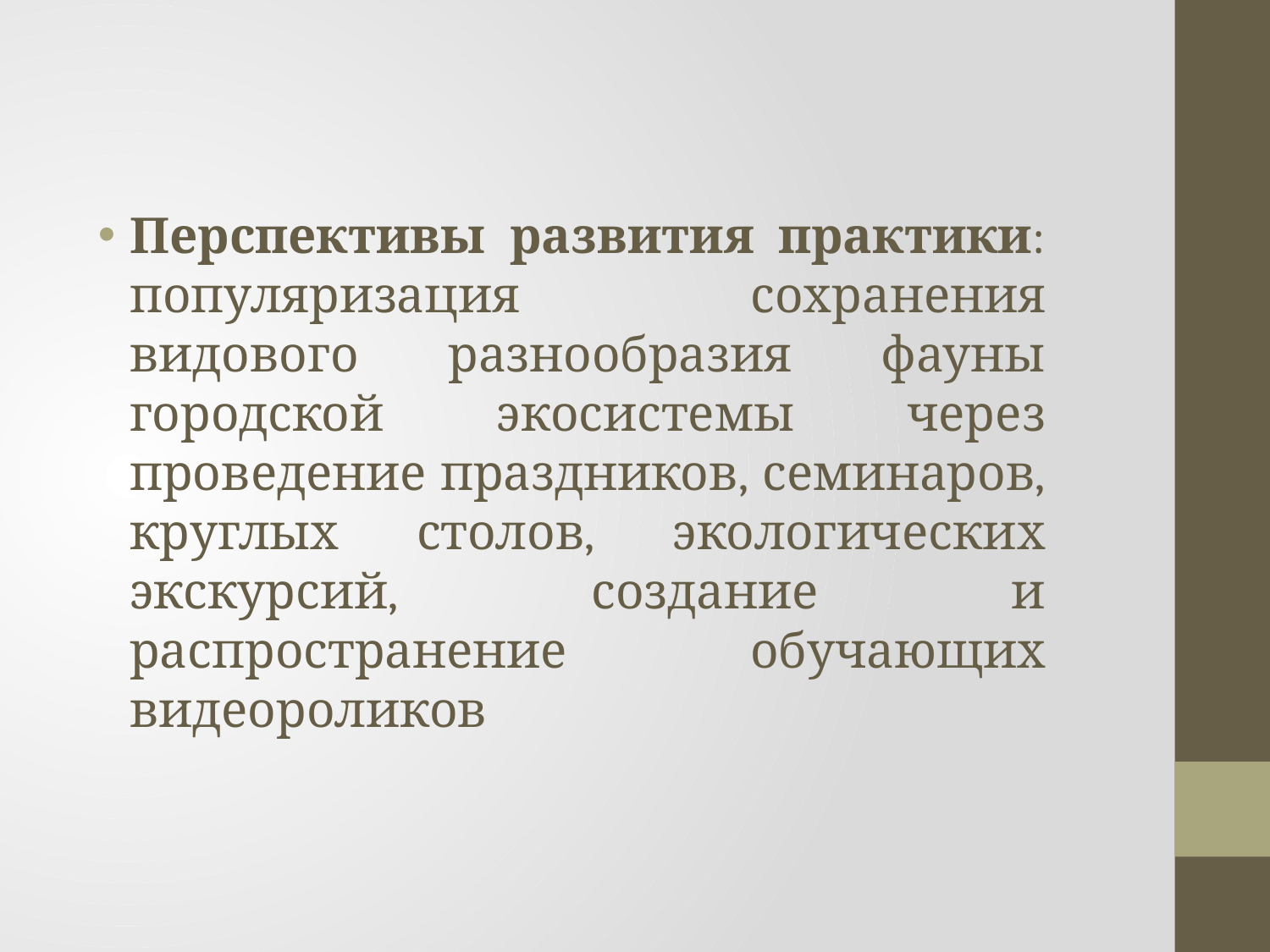

Перспективы развития практики: популяризация  сохранения видового разнообразия фауны городской экосистемы через проведение праздников, семинаров, круглых столов, экологических экскурсий, создание и распространение обучающих видеороликов